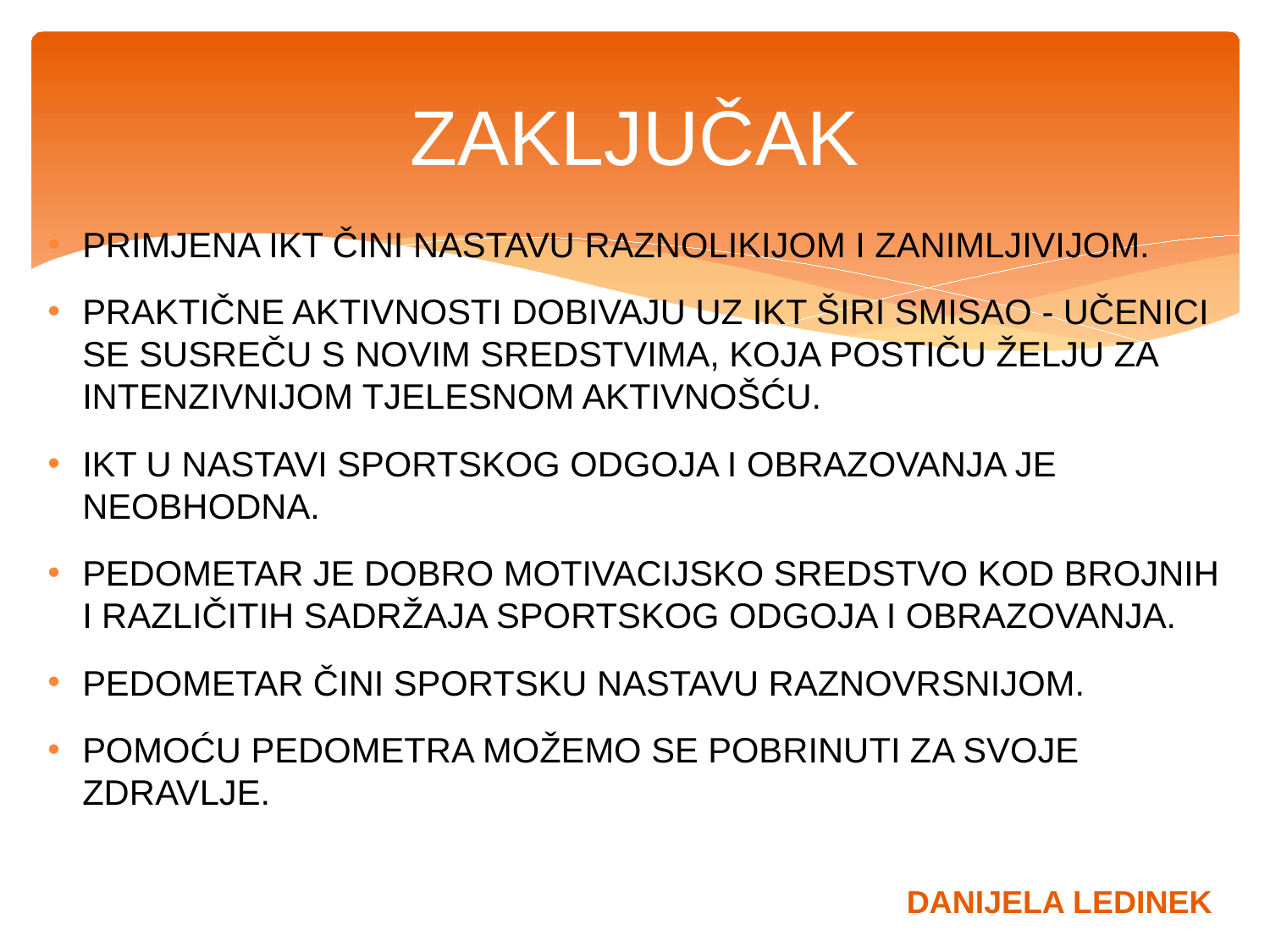

# ZAKLJUČAK
PRIMJENA IKT ČINI NASTAVU RAZNOLIKIJOM I ZANIMLJIVIJOM.

PRAKTIČNE AKTIVNOSTI DOBIVAJU UZ IKT ŠIRI SMISAO - UČENICI SE SUSREČU S NOVIM SREDSTVIMA, KOJA POSTIČU ŽELJU ZA INTENZIVNIJOM TJELESNOM AKTIVNOŠĆU.

IKT U NASTAVI SPORTSKOG ODGOJA I OBRAZOVANJA JE NEOBHODNA.

PEDOMETAR JE DOBRO MOTIVACIJSKO SREDSTVO KOD BROJNIH I RAZLIČITIH SADRŽAJA SPORTSKOG ODGOJA I OBRAZOVANJA.

PEDOMETAR ČINI SPORTSKU NASTAVU RAZNOVRSNIJOM.

POMOĆU PEDOMETRA MOŽEMO SE POBRINUTI ZA SVOJE ZDRAVLJE.

DANIJELA LEDINEK